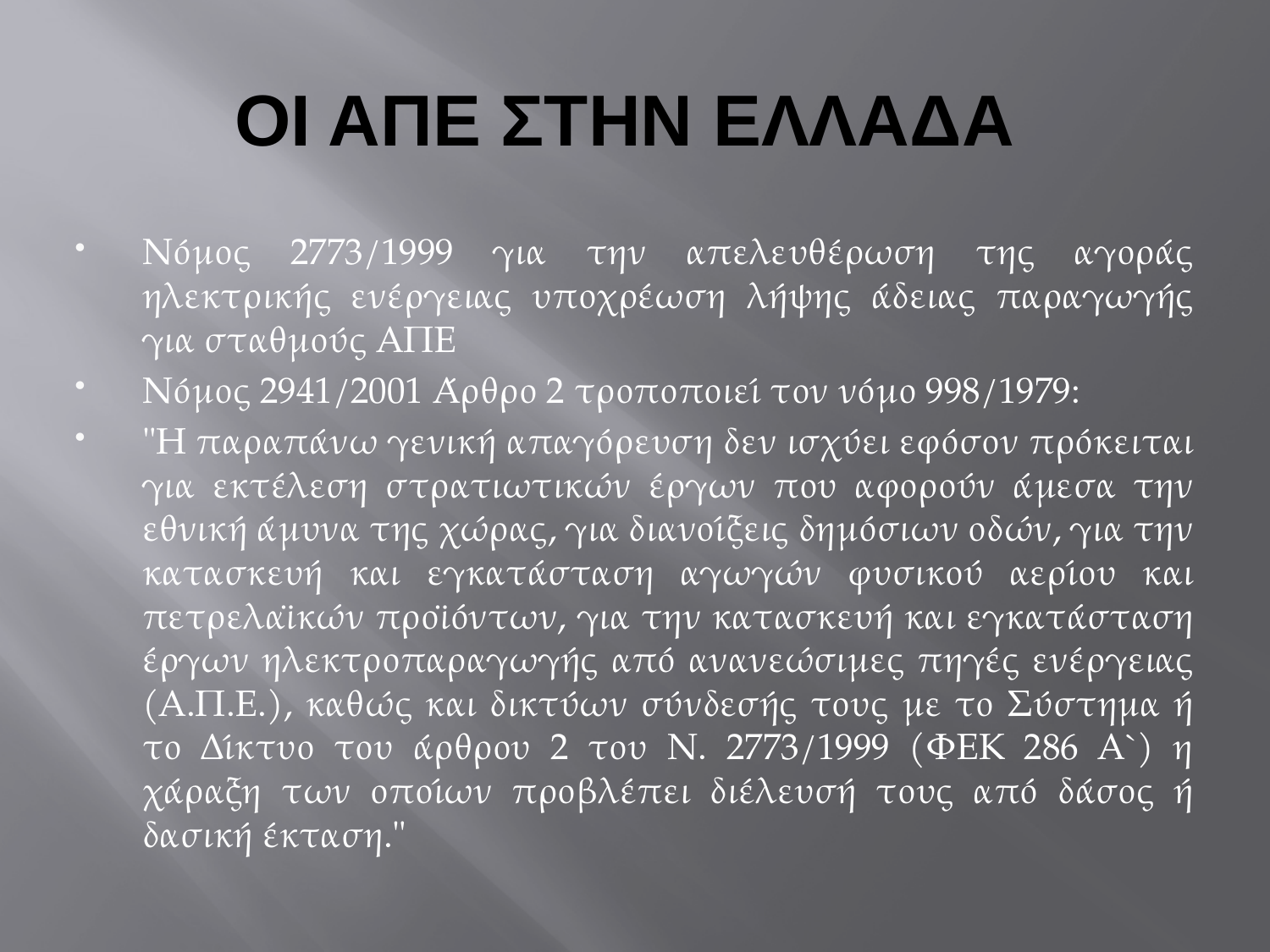

# ΟΙ ΑΠΕ ΣΤΗΝ ΕΛΛΑΔΑ
Νόμος 2773/1999 για την απελευθέρωση της αγοράς ηλεκτρικής ενέργειας υποχρέωση λήψης άδειας παραγωγής για σταθμούς ΑΠΕ
Νόμος 2941/2001 Άρθρο 2 τροποποιεί τον νόμο 998/1979:
"Η παραπάνω γενική απαγόρευση δεν ισχύει εφόσον πρόκειται για εκτέλεση στρατιωτικών έργων που αφορούν άμεσα την εθνική άμυνα της χώρας, για διανοίξεις δημόσιων οδών, για την κατασκευή και εγκατάσταση αγωγών φυσικού αερίου και πετρελαϊκών προϊόντων, για την κατασκευή και εγκατάσταση έργων ηλεκτροπαραγωγής από ανανεώσιμες πηγές ενέργειας (Α.Π.Ε.), καθώς και δικτύων σύνδεσής τους με το Σύστημα ή το Δίκτυο του άρθρου 2 του Ν. 2773/1999 (ΦΕΚ 286 Α`) η χάραξη των οποίων προβλέπει διέλευσή τους από δάσος ή δασική έκταση."